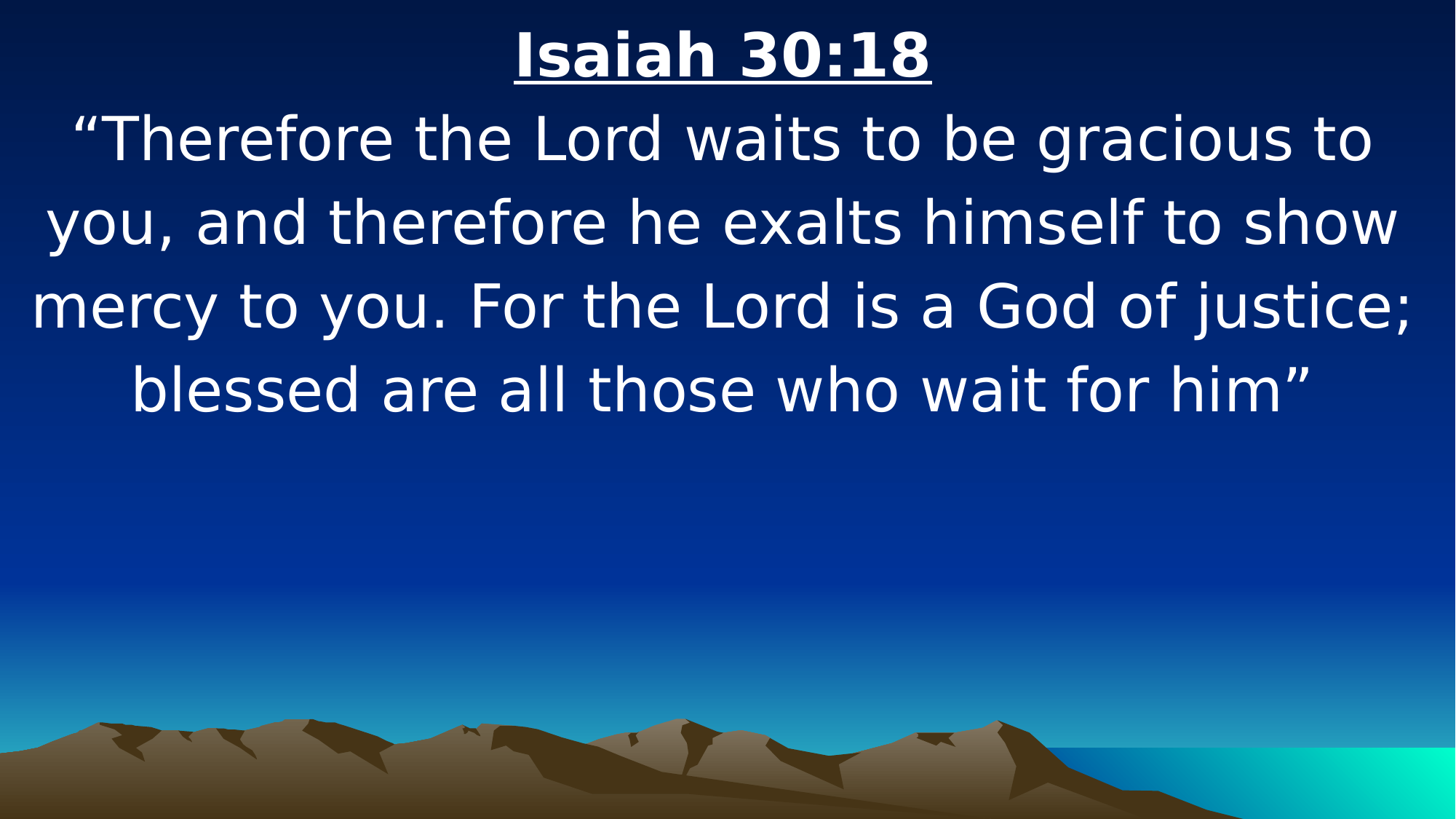

Isaiah 30:18
“Therefore the Lord waits to be gracious to you, and therefore he exalts himself to show mercy to you. For the Lord is a God of justice; blessed are all those who wait for him”